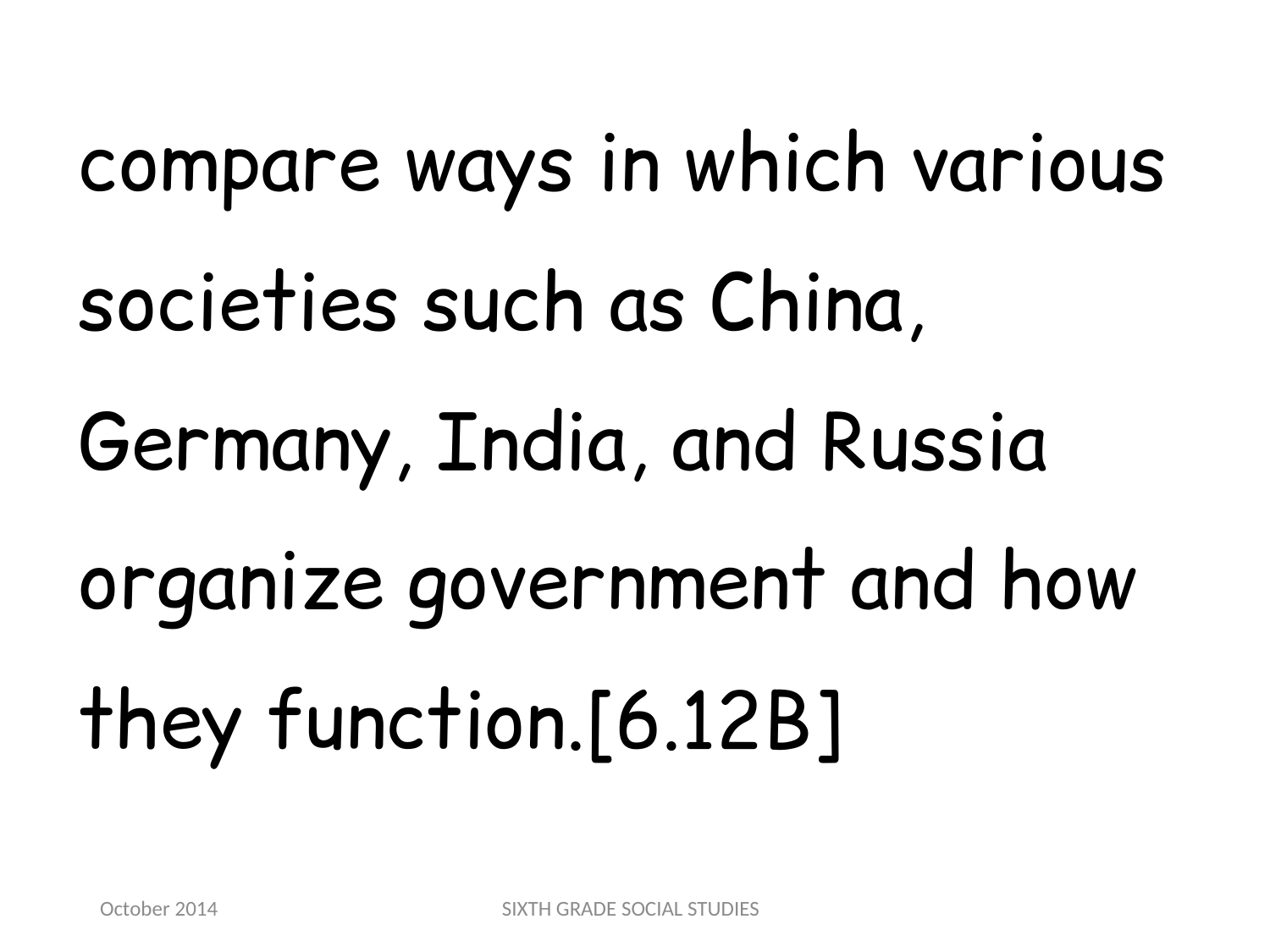

compare ways in which various societies such as China, Germany, India, and Russia organize government and how they function.[6.12B]
October 2014
SIXTH GRADE SOCIAL STUDIES